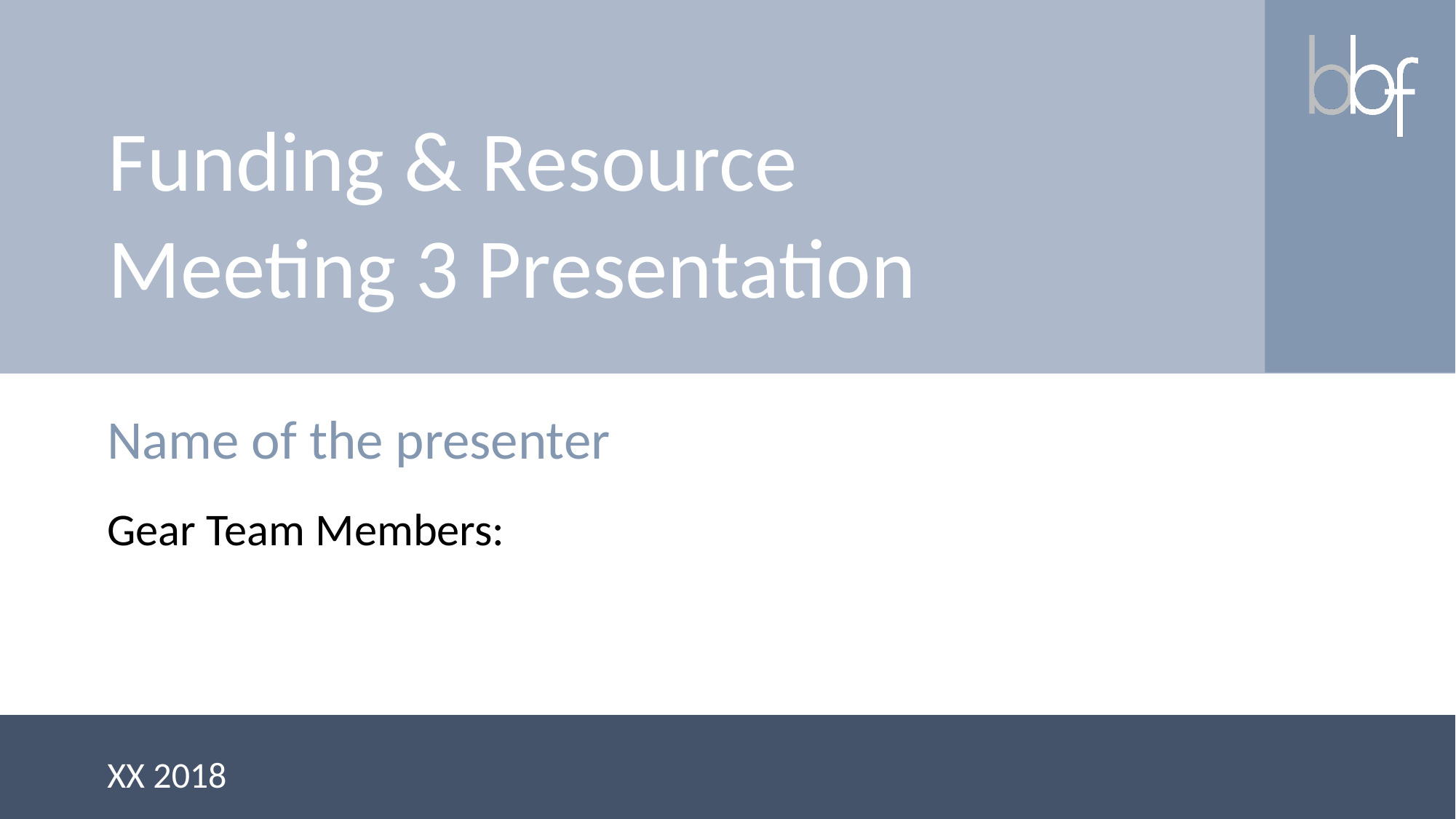

Funding & Resource
Meeting 3 Presentation

Name of the presenter

Gear Team Members:

XX 2018